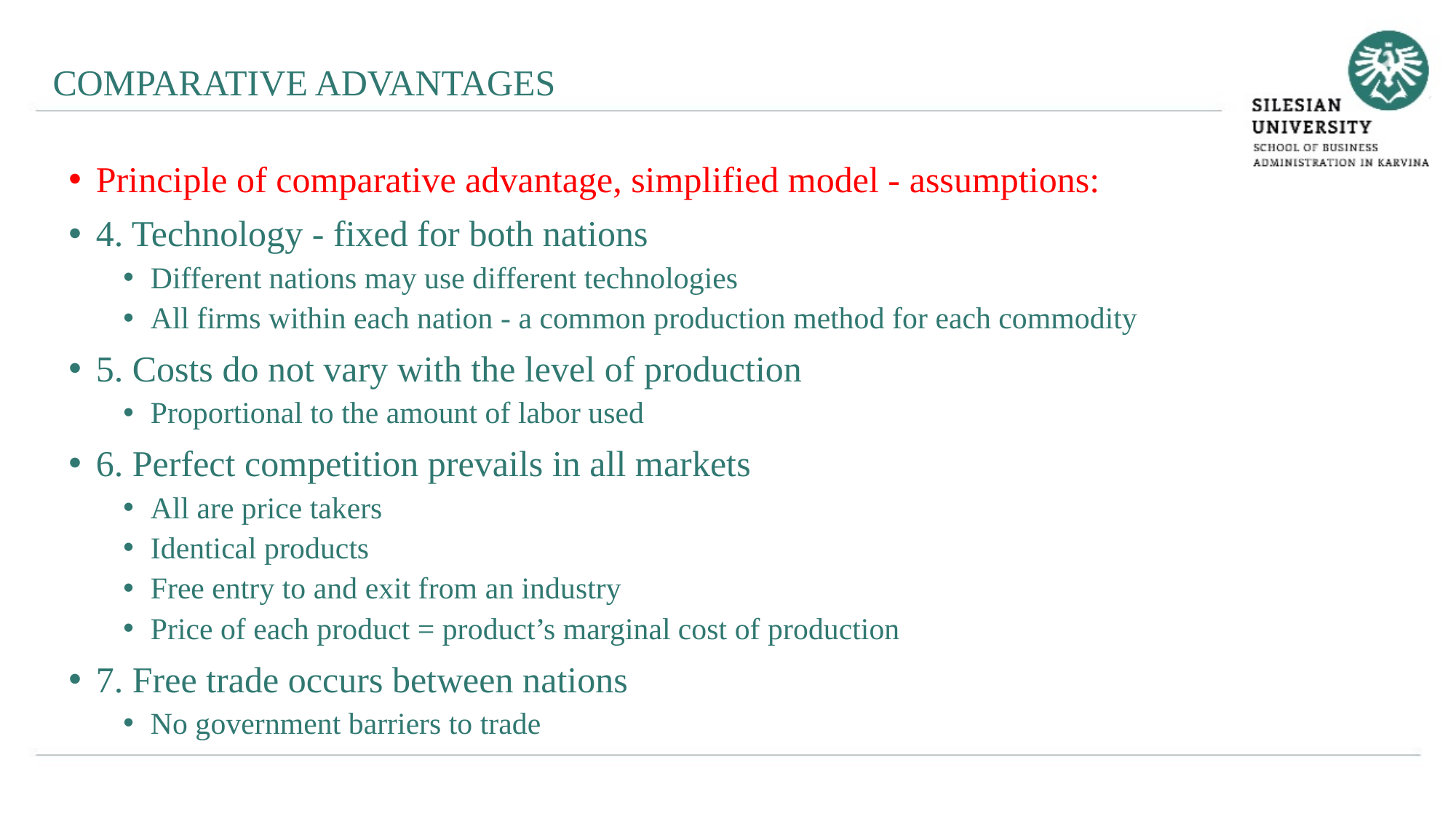

COMPARATIVE ADVANTAGES
Principle of comparative advantage, simplified model - assumptions:
4. Technology - fixed for both nations
Different nations may use different technologies
All firms within each nation - a common production method for each commodity
5. Costs do not vary with the level of production
Proportional to the amount of labor used
6. Perfect competition prevails in all markets
All are price takers
Identical products
Free entry to and exit from an industry
Price of each product = product’s marginal cost of production
7. Free trade occurs between nations
No government barriers to trade